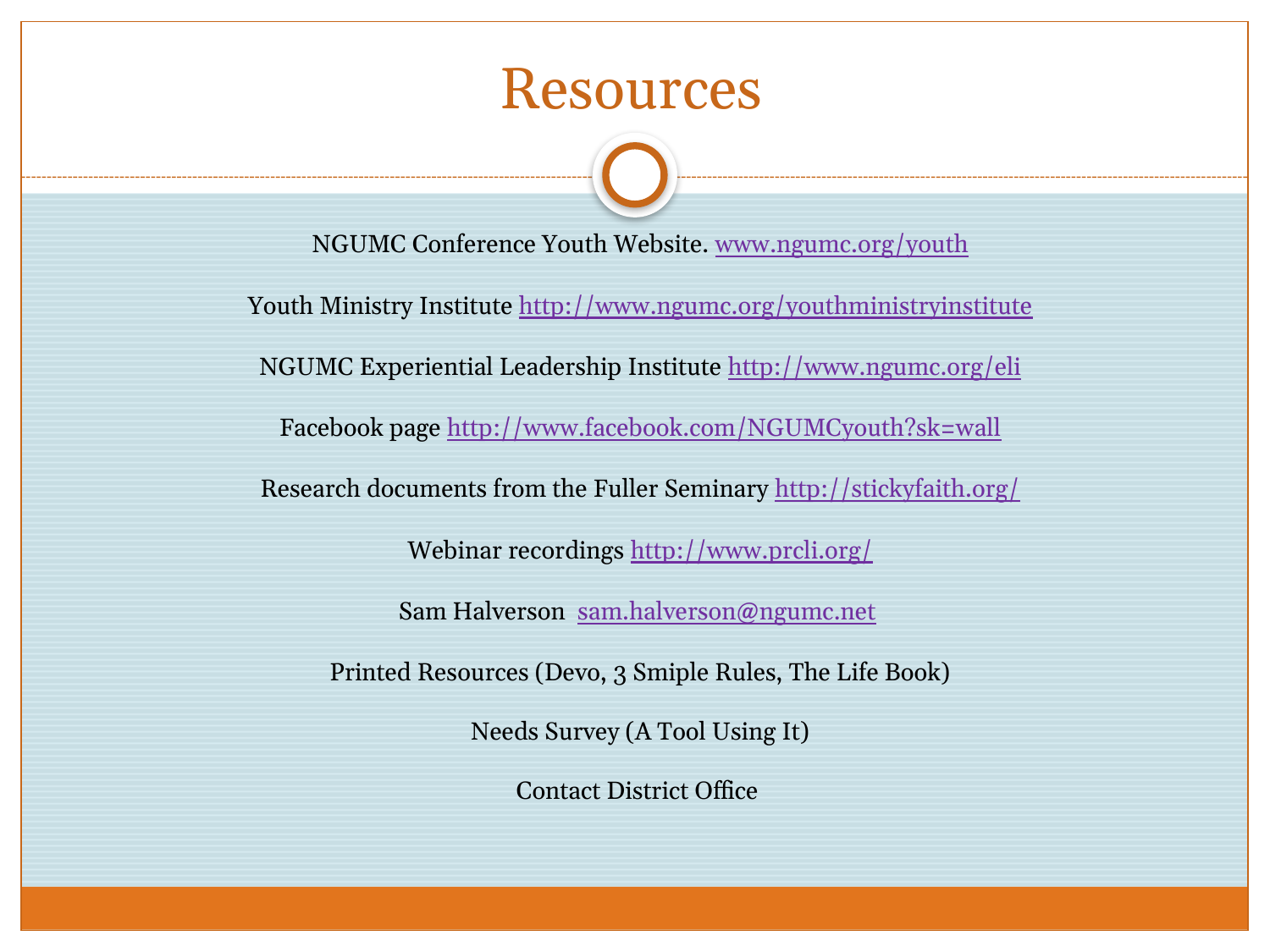

# Resources
NGUMC Conference Youth Website. www.ngumc.org/youth

Youth Ministry Institute http://www.ngumc.org/youthministryinstitute

NGUMC Experiential Leadership Institute http://www.ngumc.org/eli

Facebook page http://www.facebook.com/NGUMCyouth?sk=wall

Research documents from the Fuller Seminary http://stickyfaith.org/

Webinar recordings http://www.prcli.org/

Sam Halverson  sam.halverson@ngumc.net

Printed Resources (Devo, 3 Smiple Rules, The Life Book)

Needs Survey (A Tool Using It)

Contact District Office